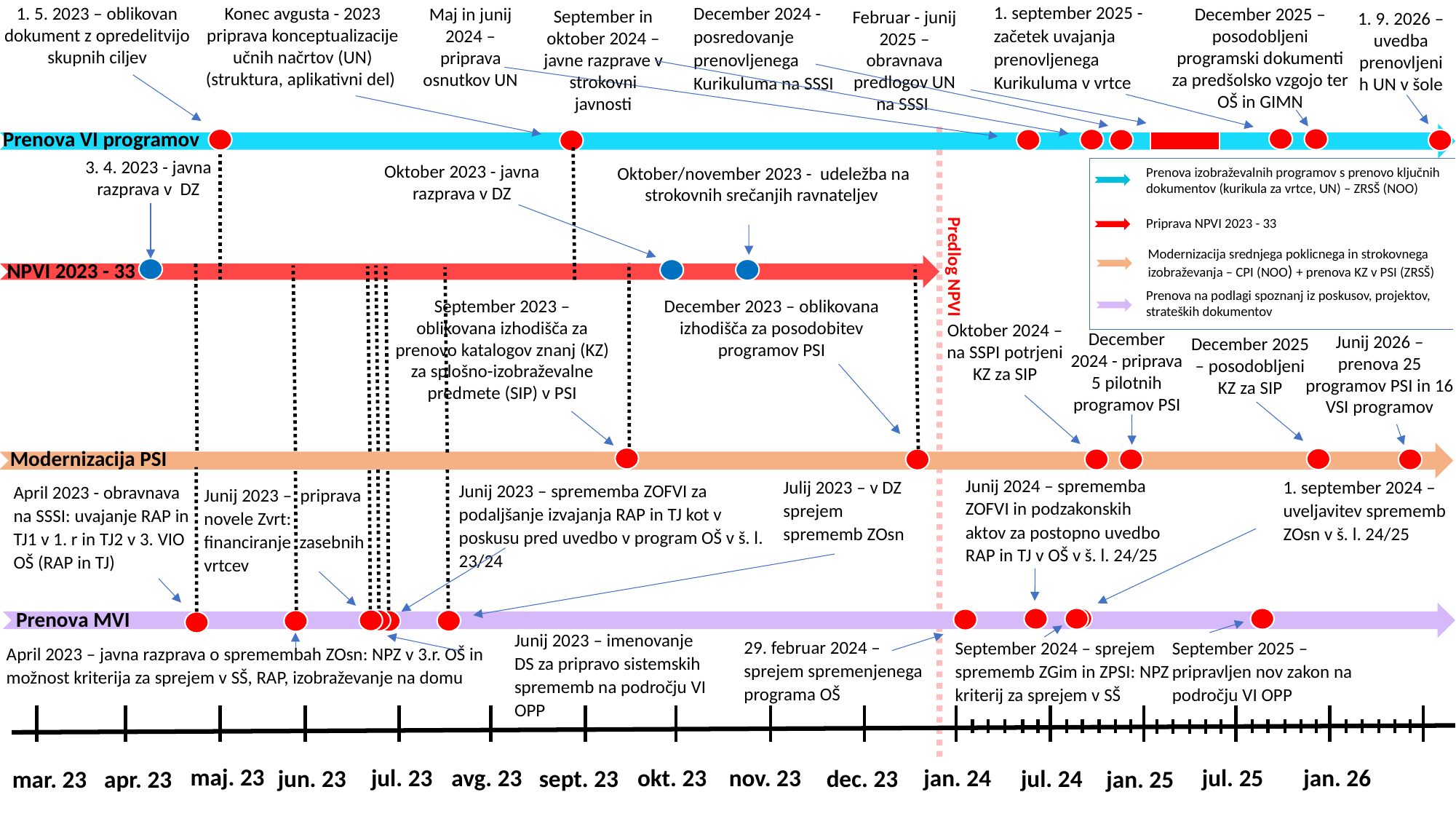

1. september 2025 -  začetek uvajanja prenovljenega Kurikuluma v vrtce
December 2024 -  posredovanje prenovljenega Kurikuluma na SSSI
Konec avgusta - 2023 priprava konceptualizacije učnih načrtov (UN) (struktura, aplikativni del)
1. 5. 2023 – oblikovan dokument z opredelitvijo skupnih ciljev
December 2025 – posodobljeni programski dokumenti za predšolsko vzgojo ter OŠ in GIMN
Maj in junij 2024 – priprava osnutkov UN
September in oktober 2024 – javne razprave v strokovni javnosti
Februar - junij 2025 – obravnava predlogov UN na SSSI
1. 9. 2026 – uvedba prenovljenih UN v šole
Prenova VI programov

3. 4. 2023 - javna razprava v  DZ
Oktober 2023 - javna razprava v DZ
Oktober/november 2023 -  udeležba na strokovnih srečanjih ravnateljev
Prenova izobraževalnih programov s prenovo ključnih dokumentov (kurikula za vrtce, UN) – ZRSŠ (NOO)

Priprava NPVI 2023 - 33

Modernizacija srednjega poklicnega in strokovnega izobraževanja – CPI (NOO) + prenova KZ v PSI (ZRSŠ)
 Predlog NPVI
NPVI 2023 - 33

Prenova na podlagi spoznanj iz poskusov, projektov, strateških dokumentov
September 2023 – oblikovana izhodišča za prenovo katalogov znanj (KZ) za splošno-izobraževalne predmete (SIP) v PSI
December 2023 – oblikovana izhodišča za posodobitev programov PSI

Oktober 2024 – na SSPI potrjeni KZ za SIP
December 2024 - priprava 5 pilotnih programov PSI
Junij 2026 – prenova 25 programov PSI in 16 VSI programov
December 2025 – posodobljeni KZ za SIP
Modernizacija PSI

Junij 2024 – sprememba ZOFVI in podzakonskih aktov za postopno uvedbo RAP in TJ v OŠ v š. l. 24/25
1. september 2024 – uveljavitev sprememb ZOsn v š. l. 24/25
Julij 2023 – v DZ sprejem sprememb ZOsn
Junij 2023 – sprememba ZOFVI za podaljšanje izvajanja RAP in TJ kot v poskusu pred uvedbo v program OŠ v š. l. 23/24
April 2023 - obravnava na SSSI: uvajanje RAP in TJ1 v 1. r in TJ2 v 3. VIO OŠ (RAP in TJ)
Junij 2023 –  priprava novele Zvrt:  financiranje  zasebnih vrtcev
Prenova MVI

Junij 2023 – imenovanje DS za pripravo sistemskih sprememb na področju VI OPP
29. februar 2024 – sprejem spremenjenega programa OŠ
September 2025 – pripravljen nov zakon na področju VI OPP
September 2024 – sprejem sprememb ZGim in ZPSI: NPZ kriterij za sprejem v SŠ
April 2023 – javna razprava o spremembah ZOsn: NPZ v 3.r. OŠ in možnost kriterija za sprejem v SŠ, RAP, izobraževanje na domu
maj. 23
nov. 23
jul. 23
avg. 23
okt. 23
jul. 25
jan. 26
jan. 24
jun. 23
jul. 24
sept. 23
dec. 23
jan. 25
mar. 23
apr. 23